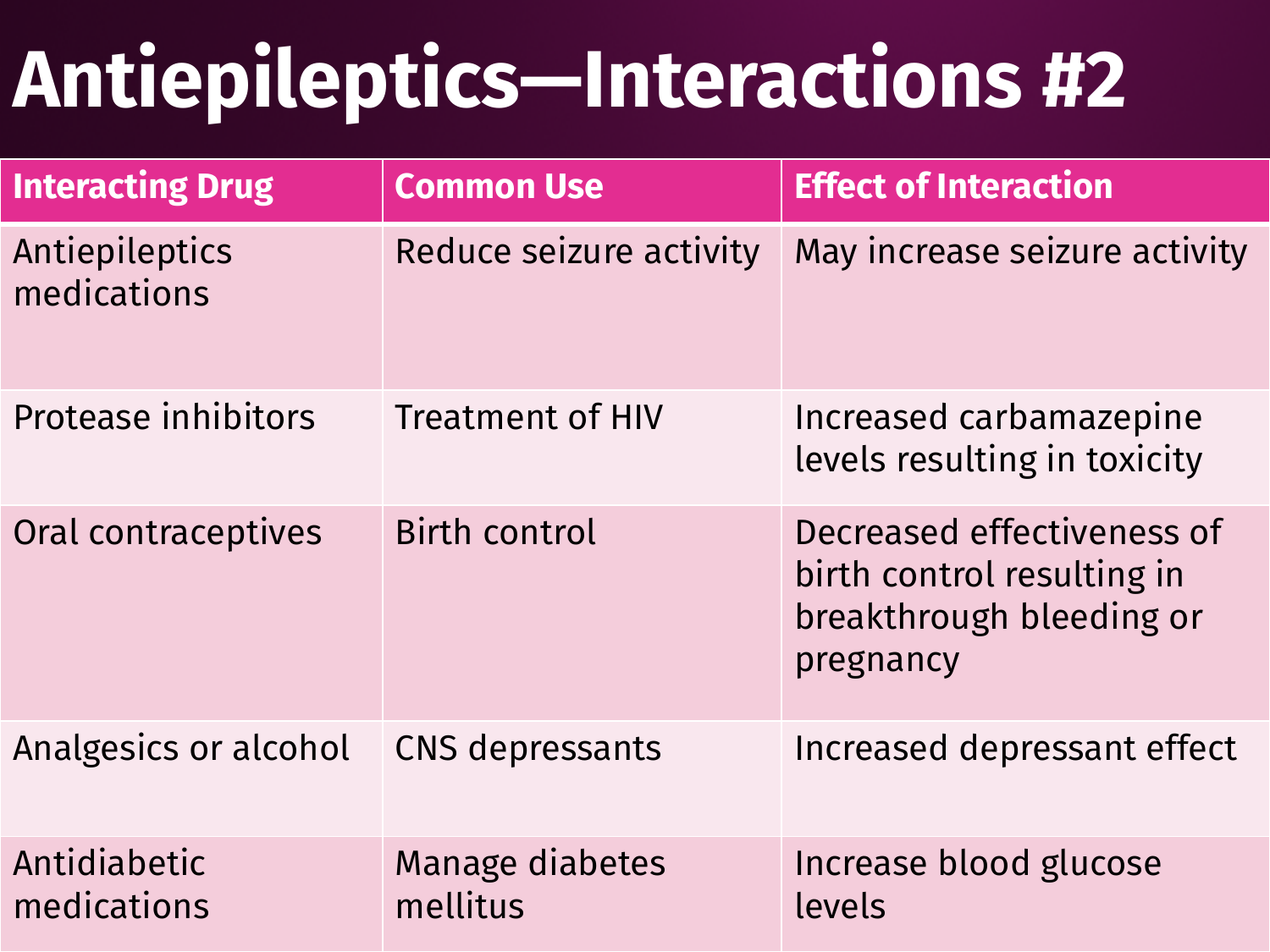

Antiepileptics—Interactions #2
| Interacting Drug | Common Use | Effect of Interaction |
| --- | --- | --- |
| Antiepileptics medications | Reduce seizure activity | May increase seizure activity |
| Protease inhibitors | Treatment of HIV | Increased carbamazepine levels resulting in toxicity |
| Oral contraceptives | Birth control | Decreased effectiveness of birth control resulting in breakthrough bleeding or pregnancy |
| Analgesics or alcohol | CNS depressants | Increased depressant effect |
| Antidiabetic medications | Manage diabetes mellitus | Increase blood glucose levels |